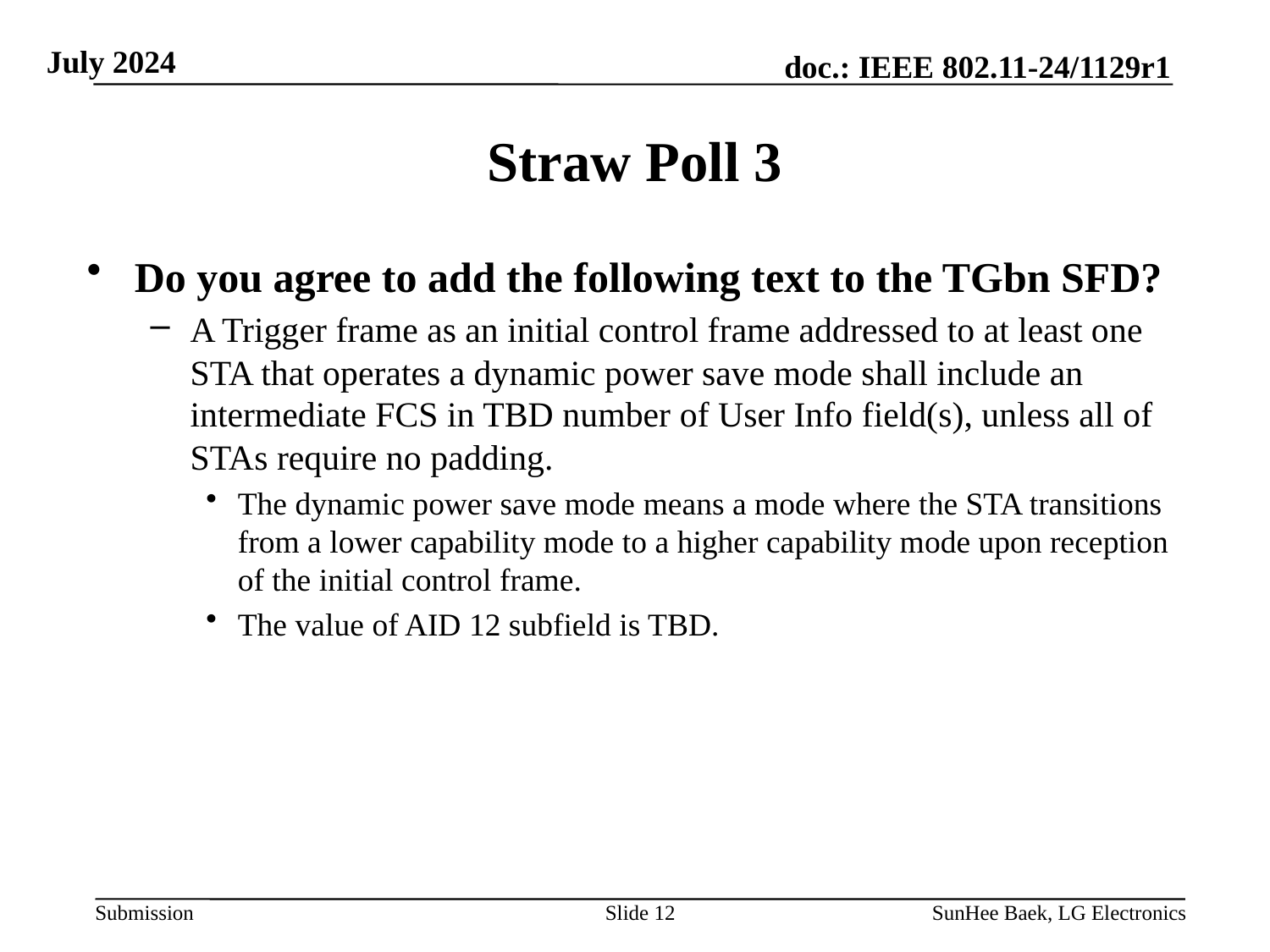

# Straw Poll 3
Do you agree to add the following text to the TGbn SFD?
A Trigger frame as an initial control frame addressed to at least one STA that operates a dynamic power save mode shall include an intermediate FCS in TBD number of User Info field(s), unless all of STAs require no padding.
The dynamic power save mode means a mode where the STA transitions from a lower capability mode to a higher capability mode upon reception of the initial control frame.
The value of AID 12 subfield is TBD.

Slide 12
SunHee Baek, LG Electronics